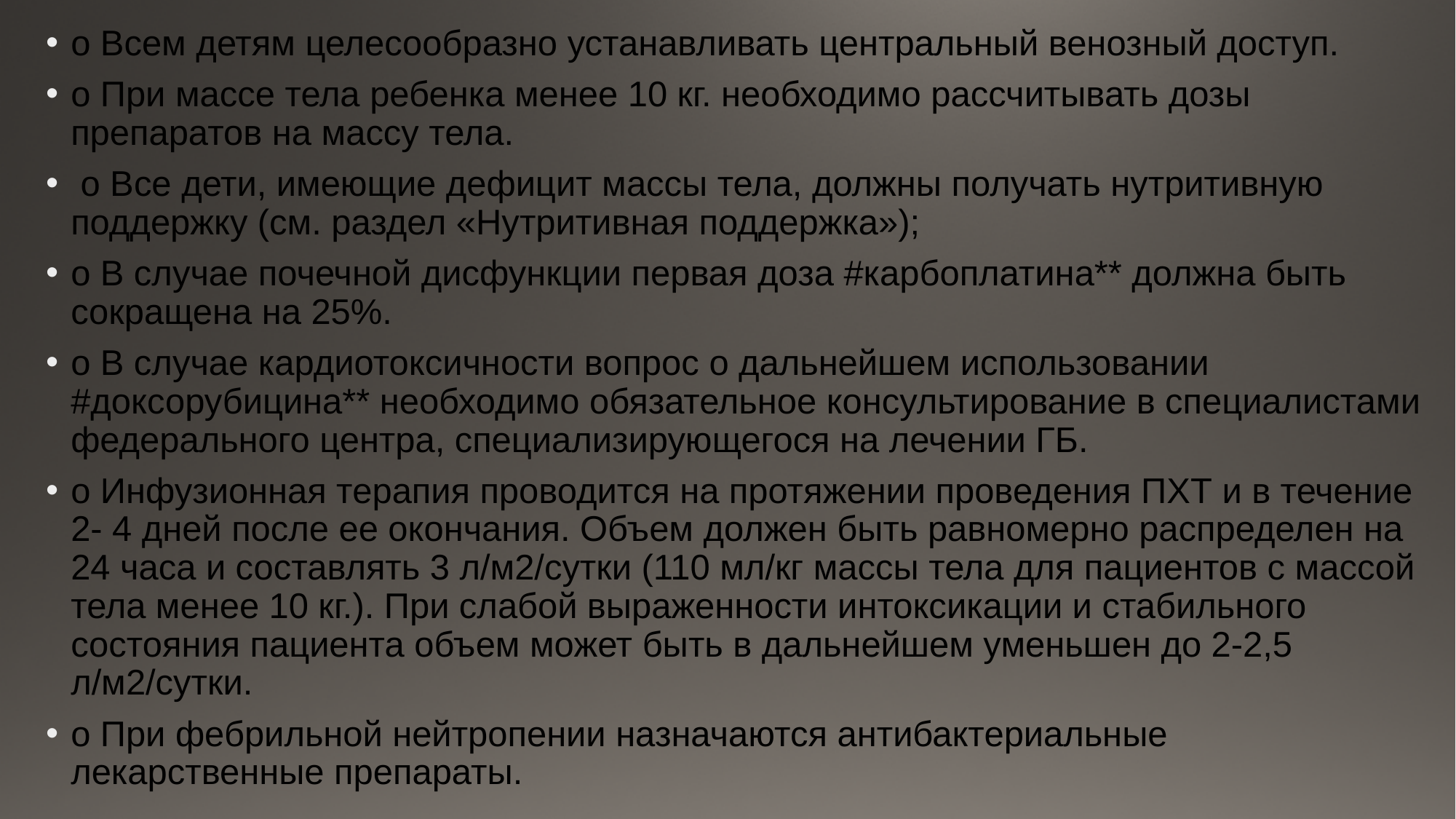

o Всем детям целесообразно устанавливать центральный венозный доступ.
o При массе тела ребенка менее 10 кг. необходимо рассчитывать дозы препаратов на массу тела.
 o Все дети, имеющие дефицит массы тела, должны получать нутритивную поддержку (см. раздел «Нутритивная поддержка»);
o В случае почечной дисфункции первая доза #карбоплатина** должна быть сокращена на 25%.
o В случае кардиотоксичности вопрос о дальнейшем использовании #доксорубицина** необходимо обязательное консультирование в специалистами федерального центра, специализирующегося на лечении ГБ.
o Инфузионная терапия проводится на протяжении проведения ПХТ и в течение 2- 4 дней после ее окончания. Объем должен быть равномерно распределен на 24 часа и составлять 3 л/м2/сутки (110 мл/кг массы тела для пациентов с массой тела менее 10 кг.). При слабой выраженности интоксикации и стабильного состояния пациента объем может быть в дальнейшем уменьшен до 2-2,5 л/м2/сутки.
o При фебрильной нейтропении назначаются антибактериальные лекарственные препараты.